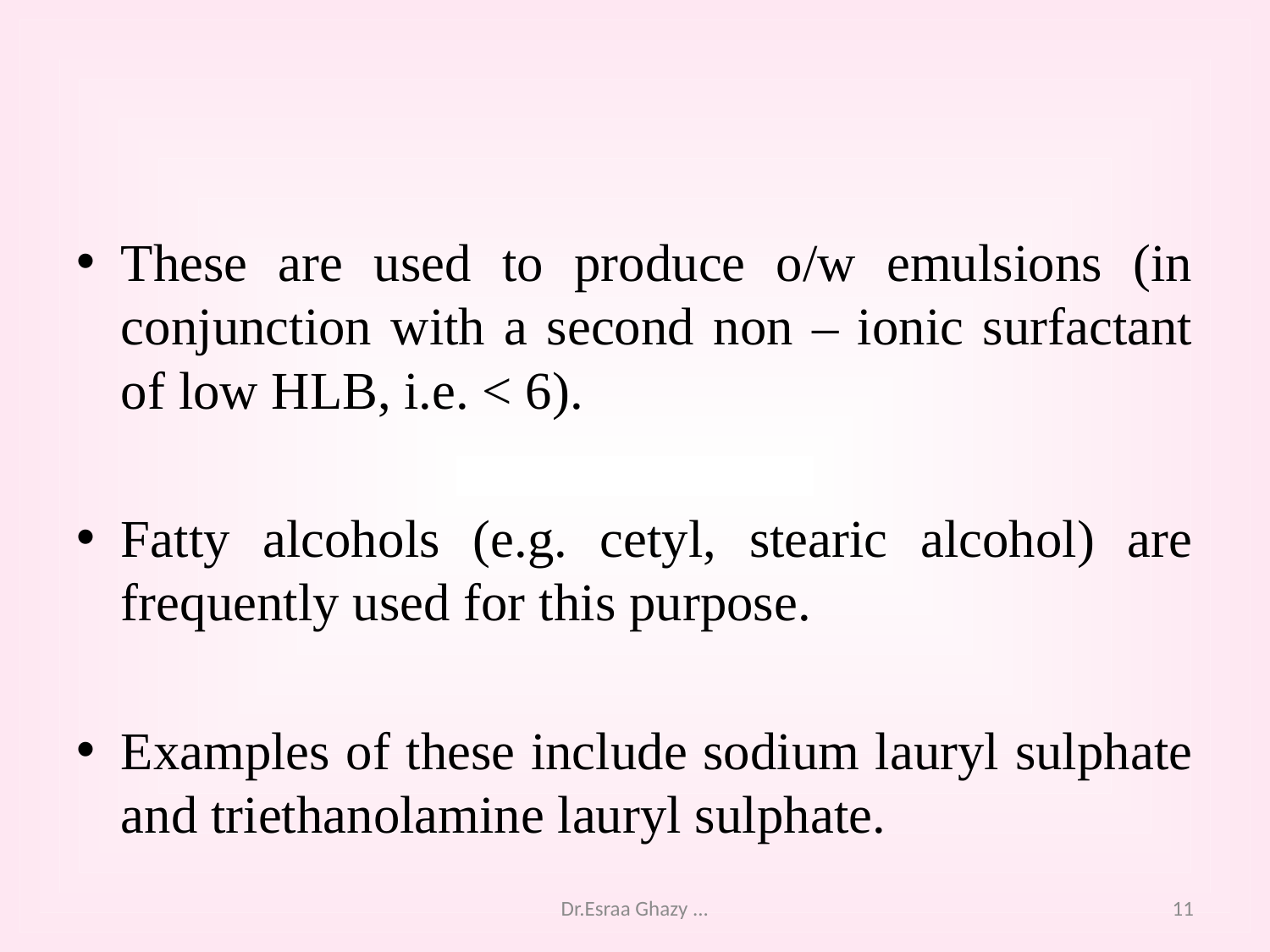

#
These are used to produce o/w emulsions (in conjunction with a second non – ionic surfactant of low HLB, i.e. < 6).

Fatty alcohols (e.g. cetyl, stearic alcohol) are frequently used for this purpose.

Examples of these include sodium lauryl sulphate and triethanolamine lauryl sulphate.

Dr.Esraa Ghazy ...
11